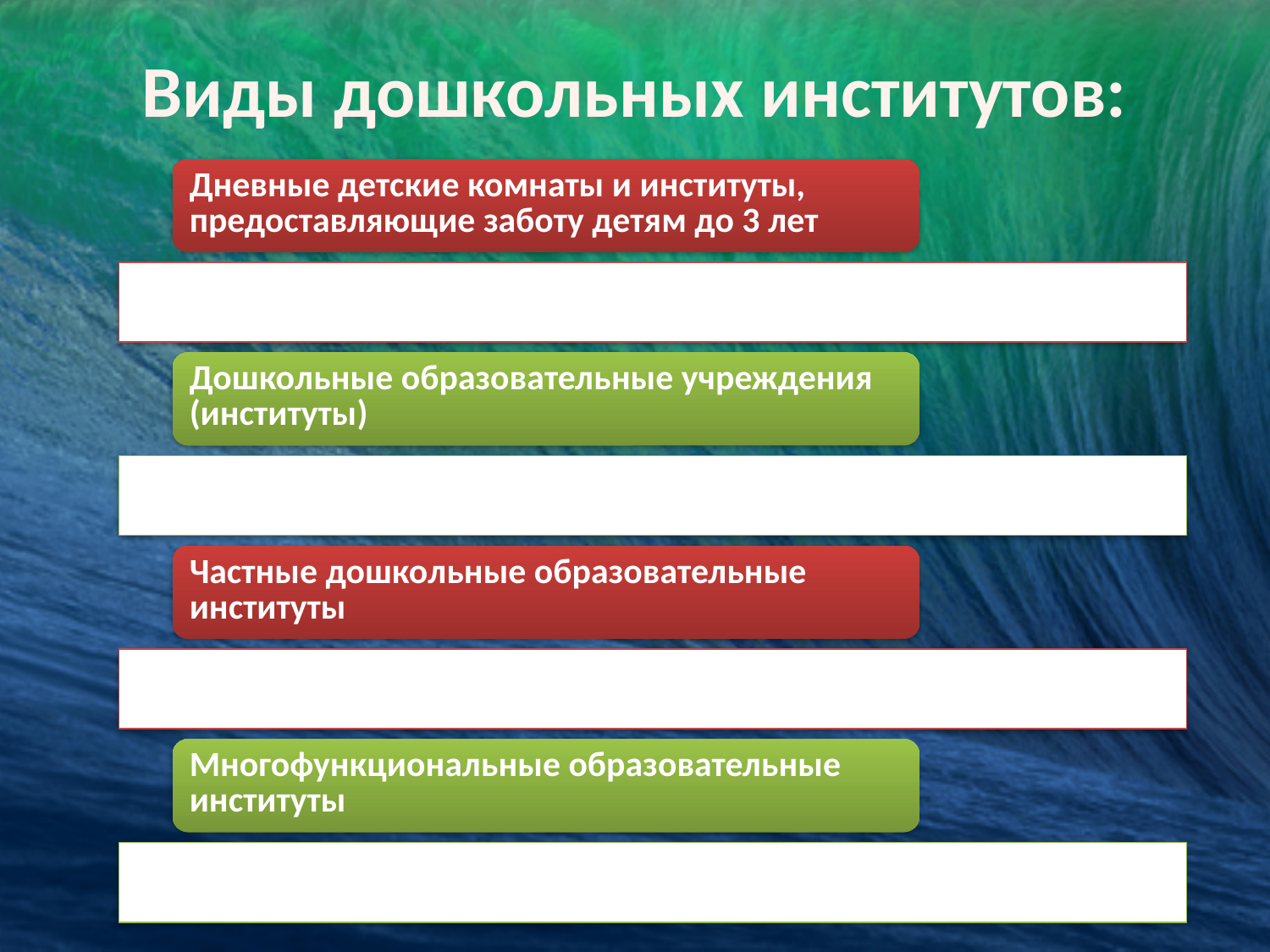

# Виды дошкольных институтов:
Дневные детские комнаты и институты, предоставляющие заботу детям до 3 лет
Дошкольные образовательные учреждения (институты)
Частные дошкольные образовательные институты
Многофункциональные образовательные институты